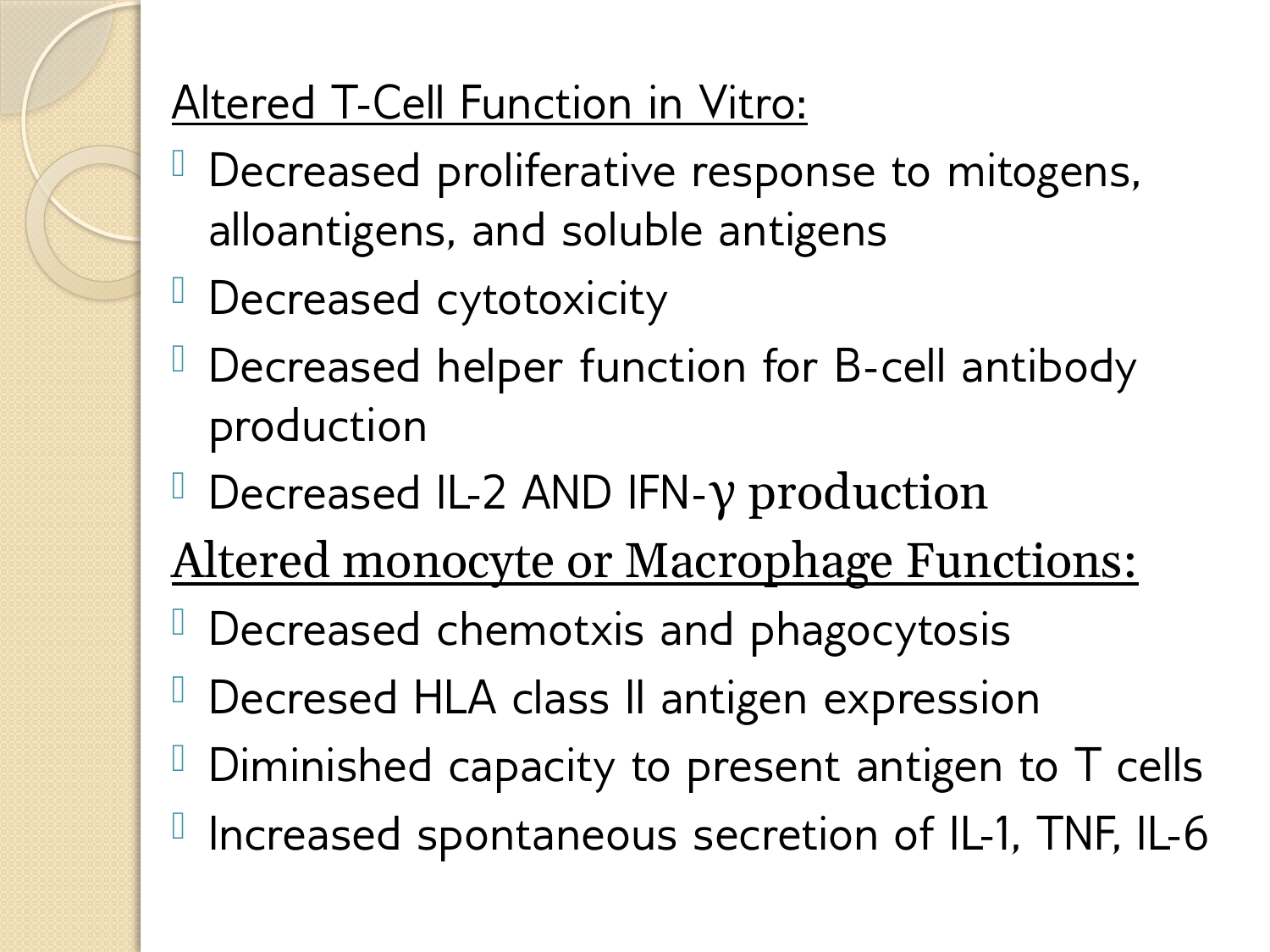

Altered T-Cell Function in Vitro:
Decreased proliferative response to mitogens, alloantigens, and soluble antigens
Decreased cytotoxicity
Decreased helper function for B-cell antibody production
Decreased IL-2 AND IFN-γ production
Altered monocyte or Macrophage Functions:
Decreased chemotxis and phagocytosis
Decresed HLA class II antigen expression
Diminished capacity to present antigen to T cells
Increased spontaneous secretion of IL-1, TNF, IL-6